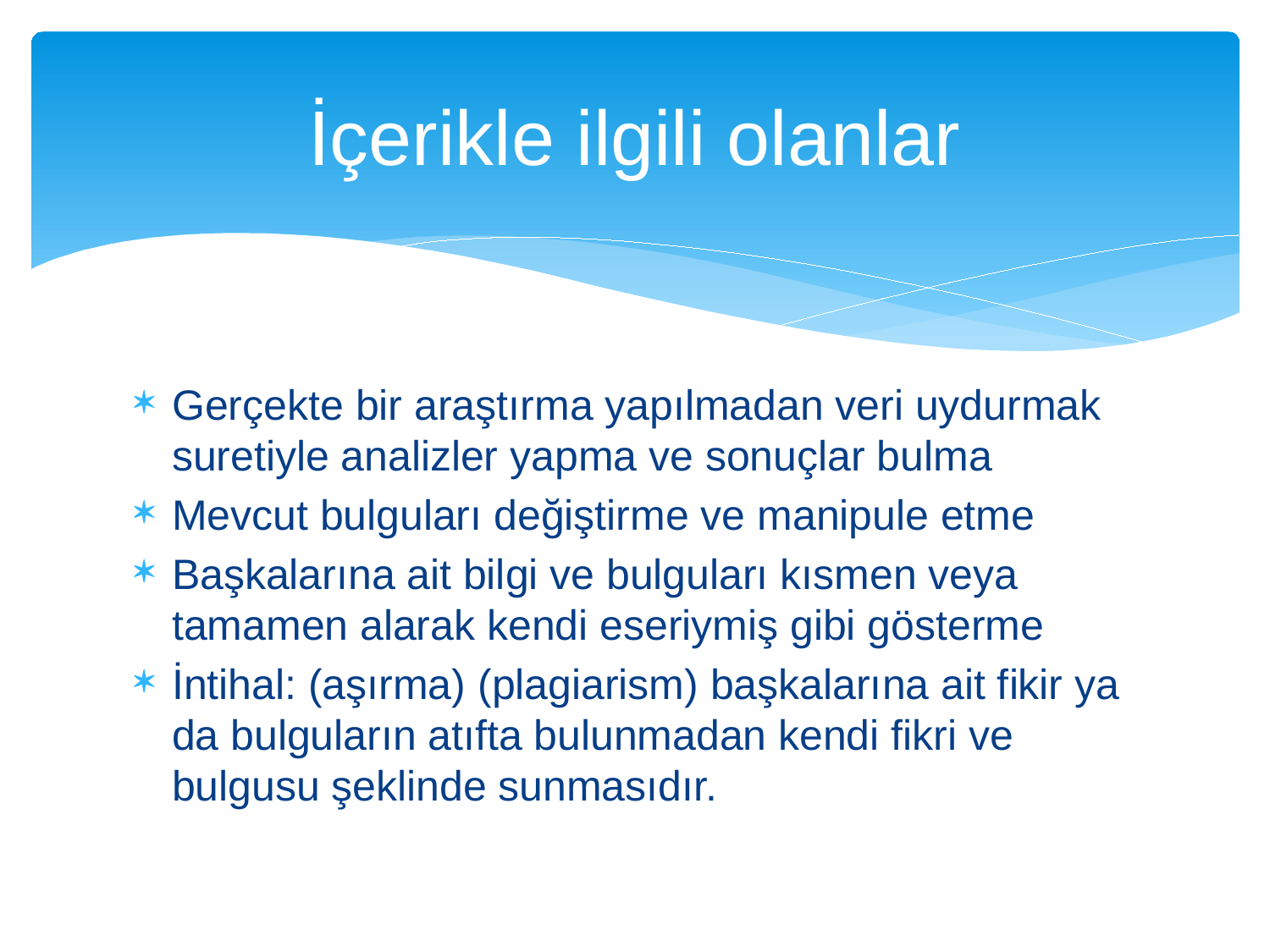

# İçerikle ilgili olanlar
Gerçekte bir araştırma yapılmadan veri uydurmak suretiyle analizler yapma ve sonuçlar bulma
Mevcut bulguları değiştirme ve manipule etme
Başkalarına ait bilgi ve bulguları kısmen veya tamamen alarak kendi eseriymiş gibi gösterme
İntihal: (aşırma) (plagiarism) başkalarına ait fikir ya da bulguların atıfta bulunmadan kendi fikri ve bulgusu şeklinde sunmasıdır.